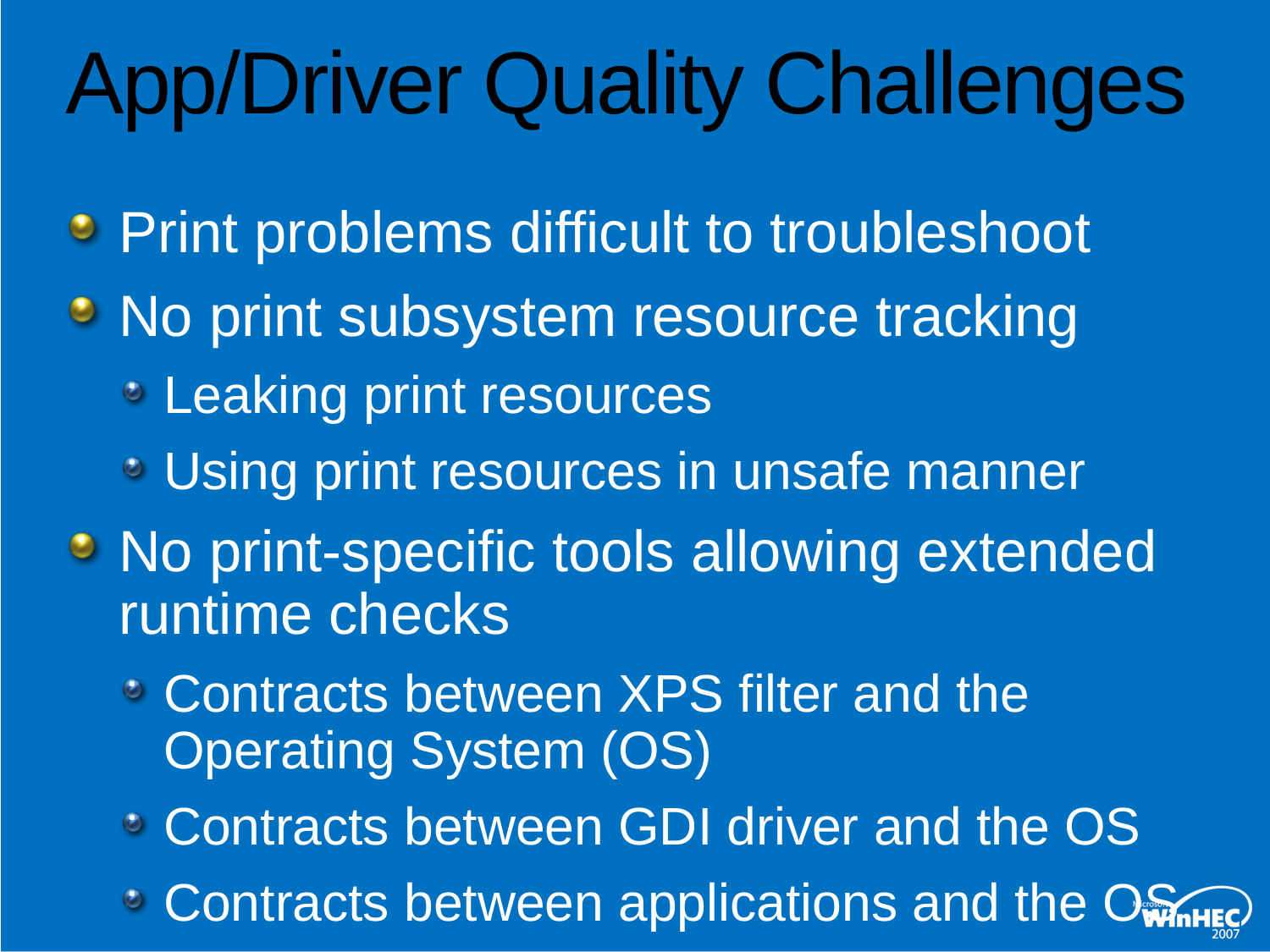

# App/Driver Quality Challenges
Print problems difficult to troubleshoot
No print subsystem resource tracking
Leaking print resources
Using print resources in unsafe manner
No print-specific tools allowing extended runtime checks
Contracts between XPS filter and the Operating System (OS)
Contracts between GDI driver and the OS
Contracts between applications and the OS